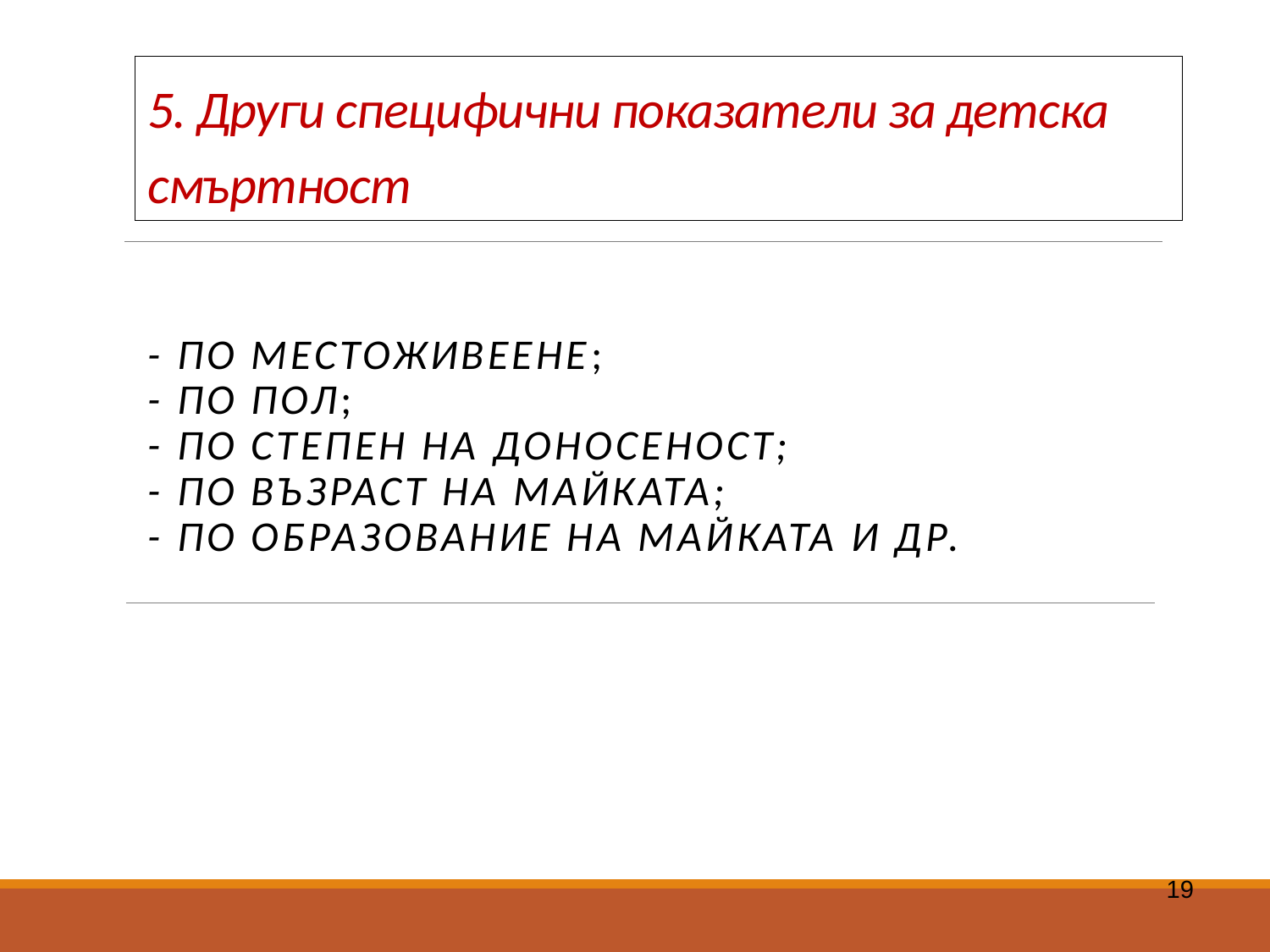

# 5. Други специфични показатели за детска смъртност
- по местоживеене;
- по пол;
- по степен на доносеност;
- по възраст на майката;
- по образование на майката и др.

19